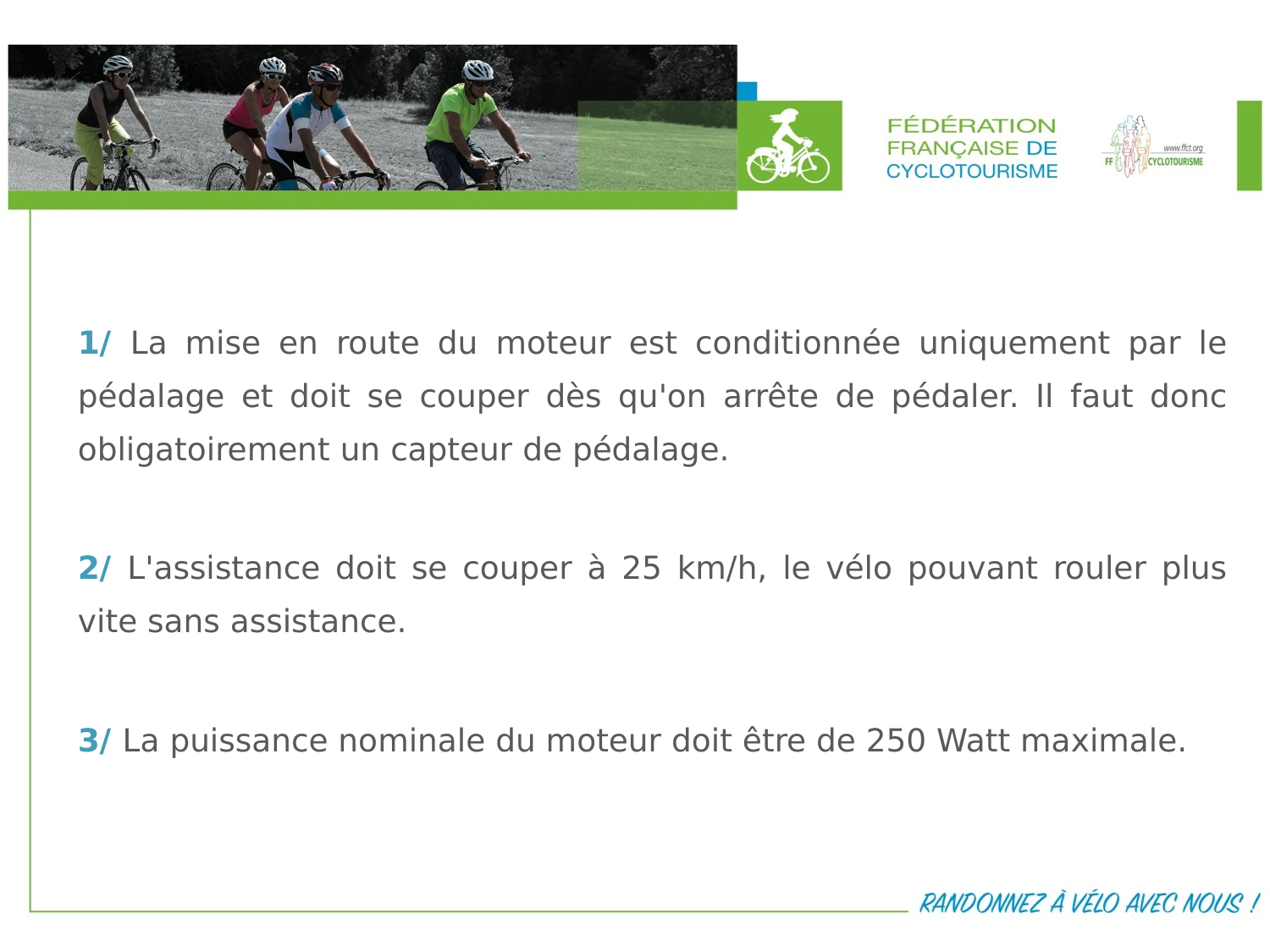

1/ La mise en route du moteur est conditionnée uniquement par le pédalage et doit se couper dès qu'on arrête de pédaler. Il faut donc obligatoirement un capteur de pédalage.

2/ L'assistance doit se couper à 25 km/h, le vélo pouvant rouler plus vite sans assistance.

3/ La puissance nominale du moteur doit être de 250 Watt maximale.